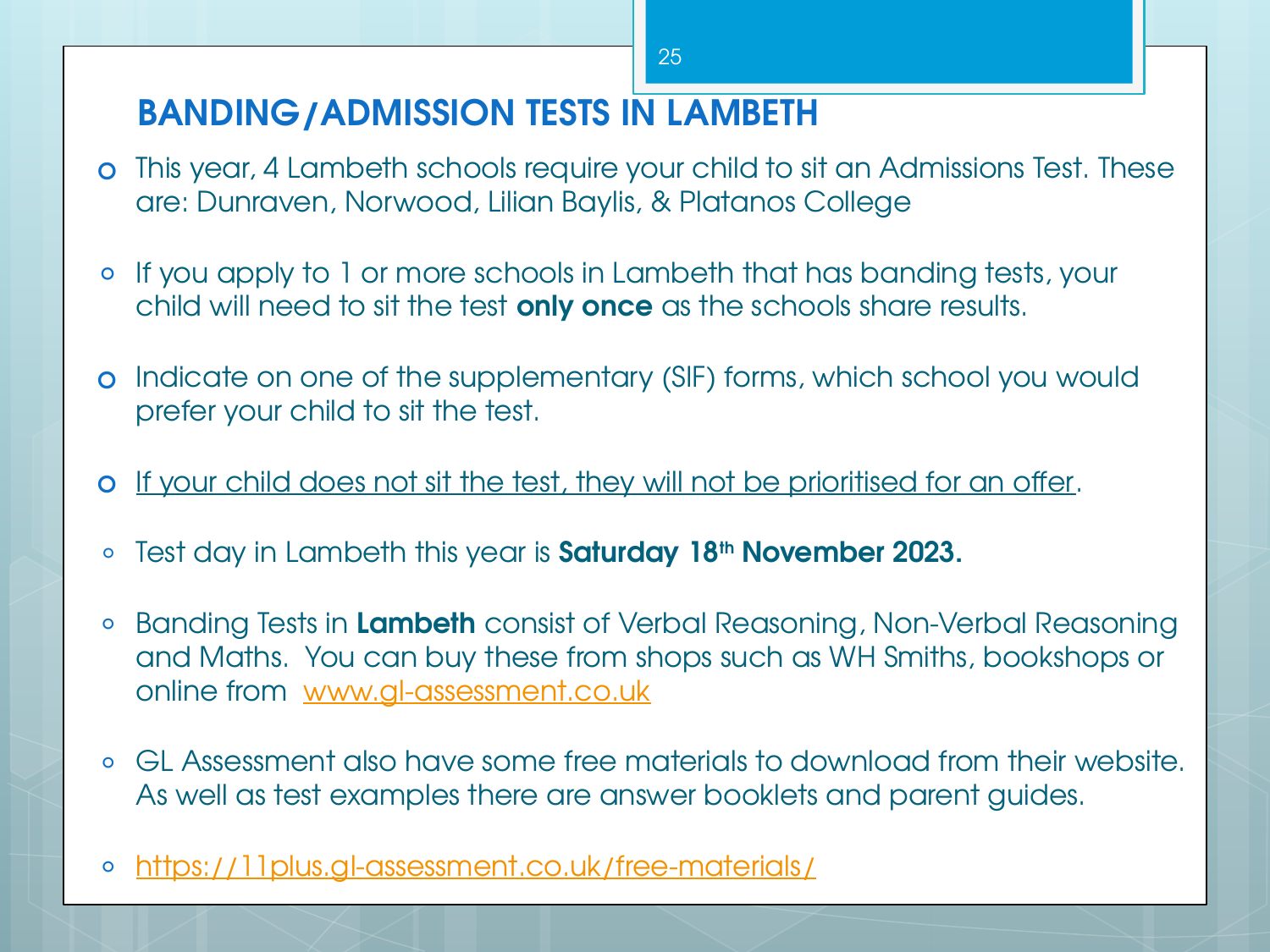

25
# BANDING/ADMISSION TESTS IN LAMBETH

This year, 4 Lambeth schools require your child to sit an Admissions Test. These are: Dunraven, Norwood, Lilian Baylis, & Platanos College

If you apply to 1 or more schools in Lambeth that has banding tests, your child will need to sit the test only once as the schools share results.

Indicate on one of the supplementary (SIF) forms, which school you would prefer your child to sit the test.

If your child does not sit the test, they will not be prioritised for an offer.

Test day in Lambeth this year is Saturday 18th November 2023.

Banding Tests in Lambeth consist of Verbal Reasoning, Non-Verbal Reasoning and Maths.  You can buy these from shops such as WH Smiths, bookshops or online from  www.gl-assessment.co.uk

GL Assessment also have some free materials to download from their website. As well as test examples there are answer booklets and parent guides.

https://11plus.gl-assessment.co.uk/free-materials/